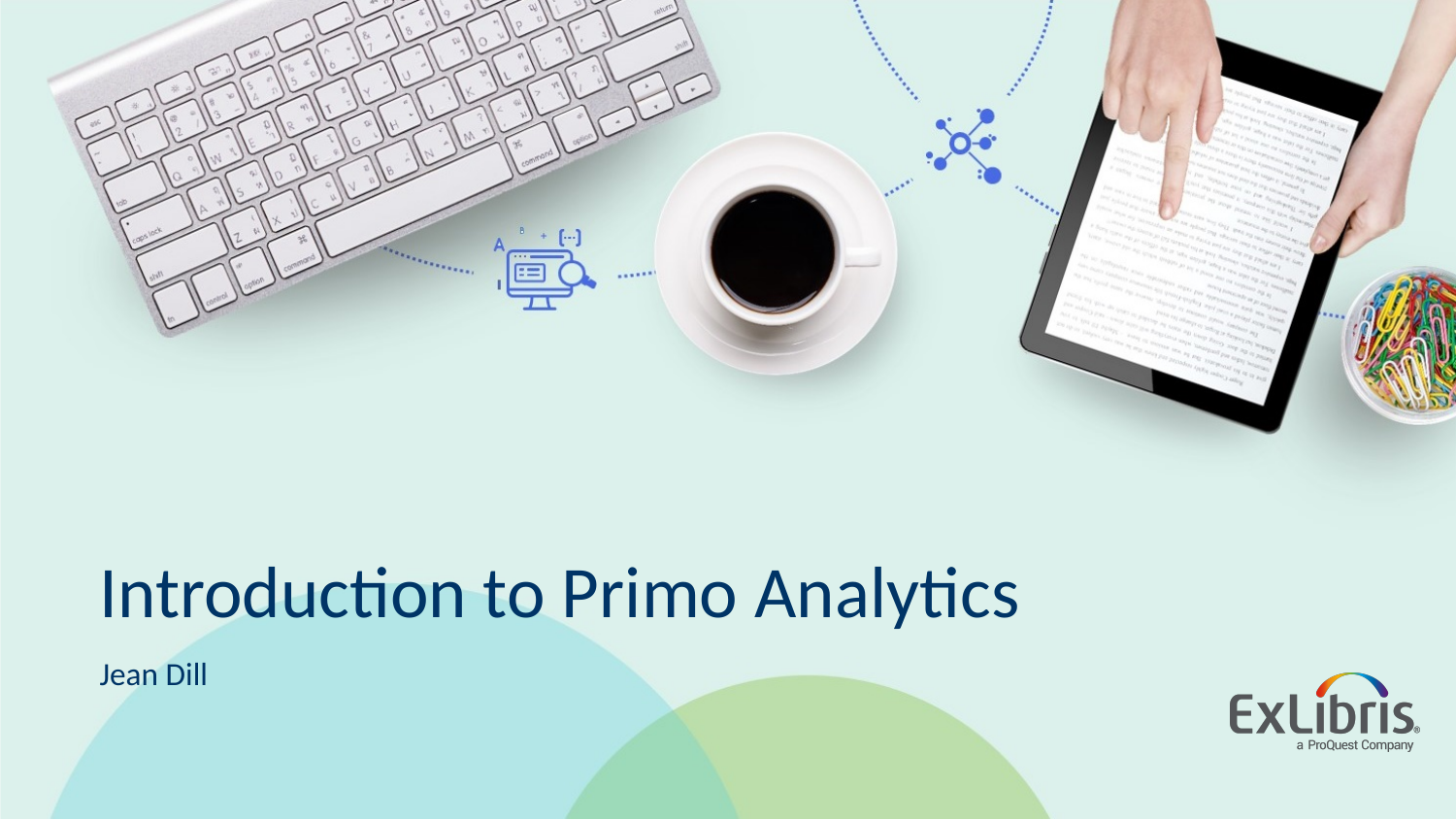

# Introduction to Primo Analytics
Jean Dill